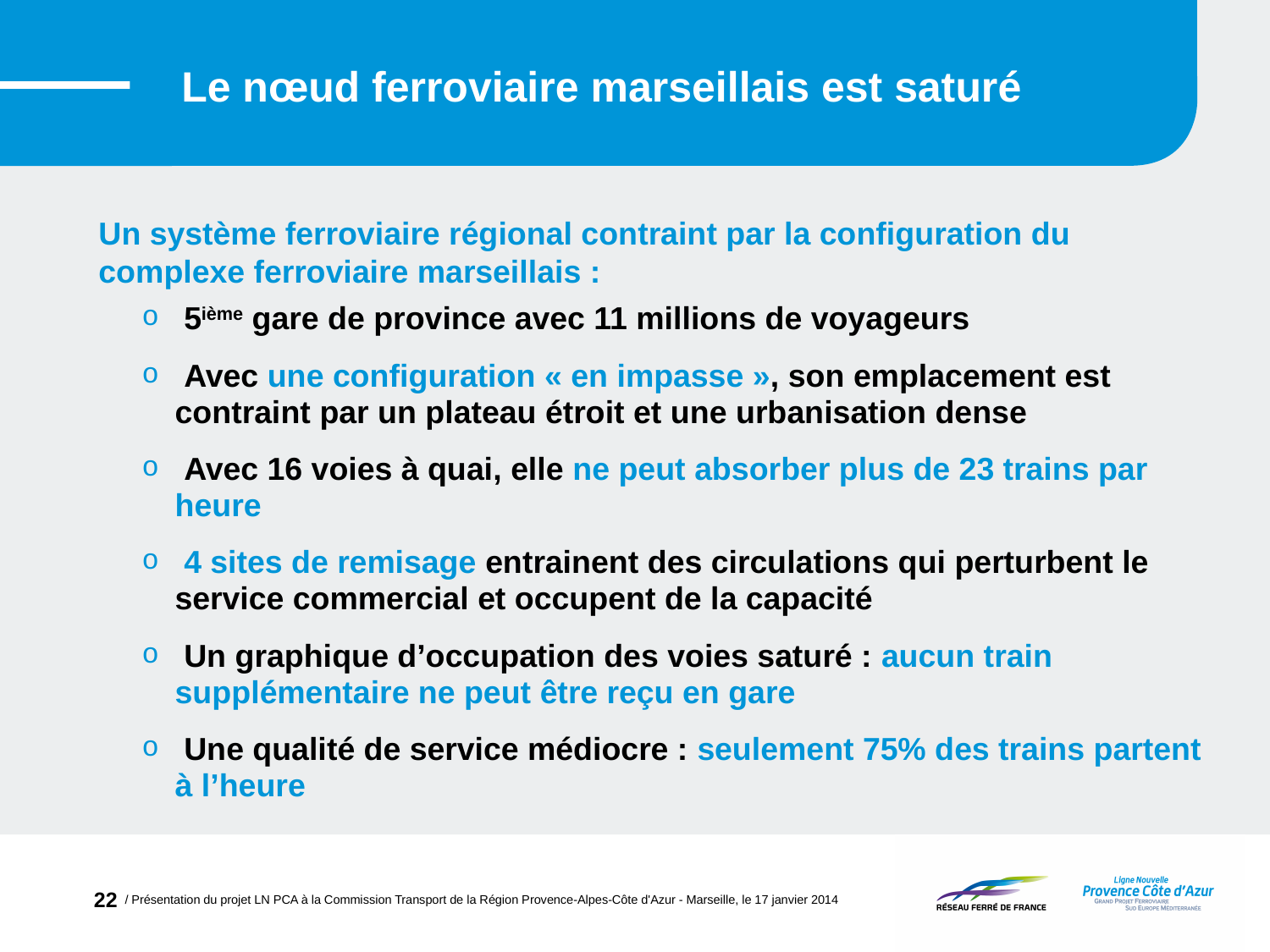

Le nœud ferroviaire marseillais est saturé
Un système ferroviaire régional contraint par la configuration du complexe ferroviaire marseillais :
 5ième gare de province avec 11 millions de voyageurs
 Avec une configuration « en impasse », son emplacement est contraint par un plateau étroit et une urbanisation dense
 Avec 16 voies à quai, elle ne peut absorber plus de 23 trains par heure
 4 sites de remisage entrainent des circulations qui perturbent le service commercial et occupent de la capacité
 Un graphique d’occupation des voies saturé : aucun train supplémentaire ne peut être reçu en gare
 Une qualité de service médiocre : seulement 75% des trains partent à l’heure

22
/ Présentation du projet LN PCA à la Commission Transport de la Région Provence-Alpes-Côte d'Azur - Marseille, le 17 janvier 2014